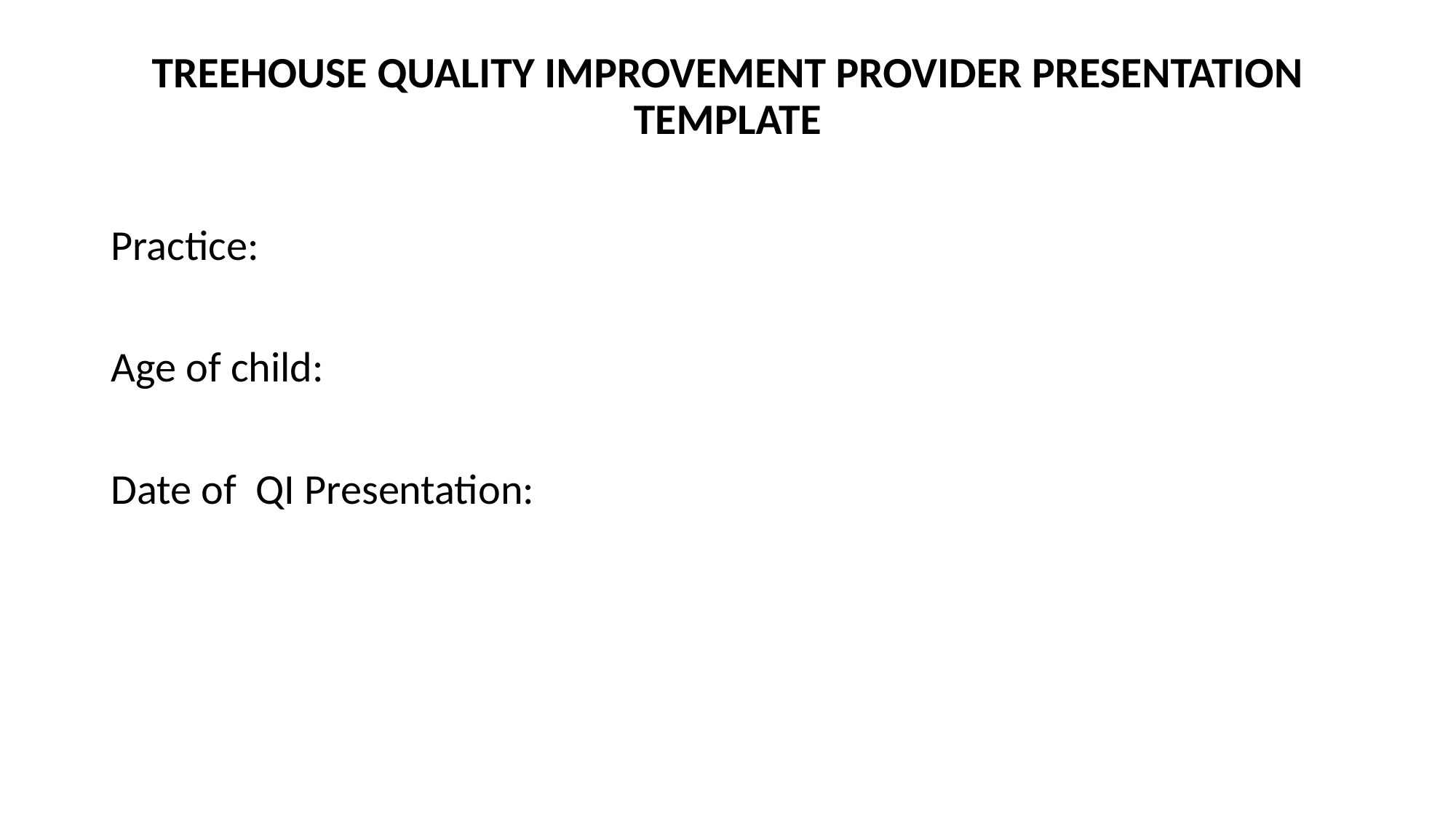

# TREEHOUSE QUALITY IMPROVEMENT PROVIDER PRESENTATION TEMPLATE
Practice:

Age of child:

Date of  QI Presentation: